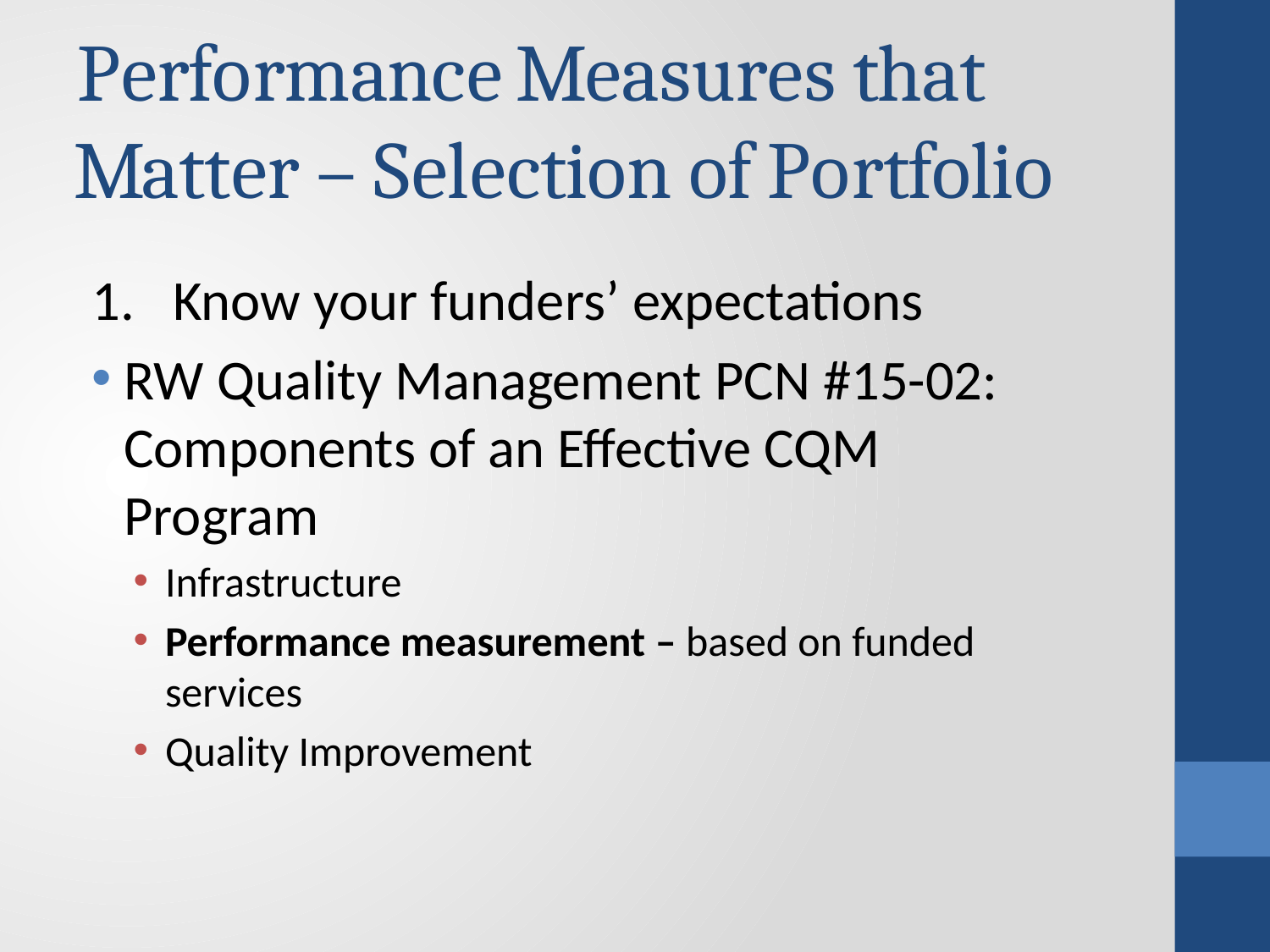

# Performance Measures that Matter – Selection of Portfolio
1.   Know your funders’ expectations
RW Quality Management PCN #15-02:  Components of an Effective CQM Program
Infrastructure
Performance measurement – based on funded services
Quality Improvement